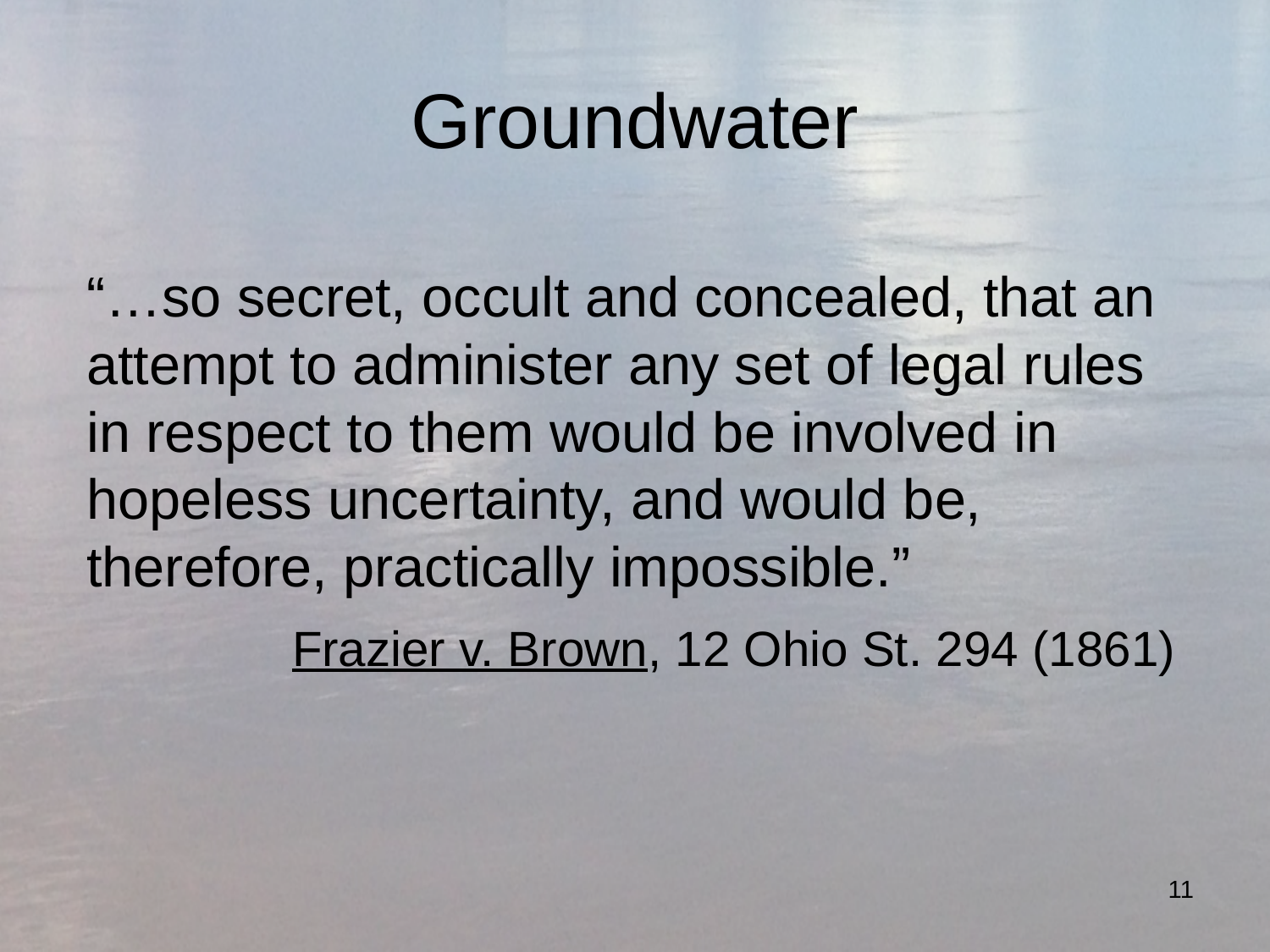

# Groundwater
“…so secret, occult and concealed, that an attempt to administer any set of legal rules in respect to them would be involved in hopeless uncertainty, and would be, therefore, practically impossible.”
	     Frazier v. Brown, 12 Ohio St. 294 (1861)
11